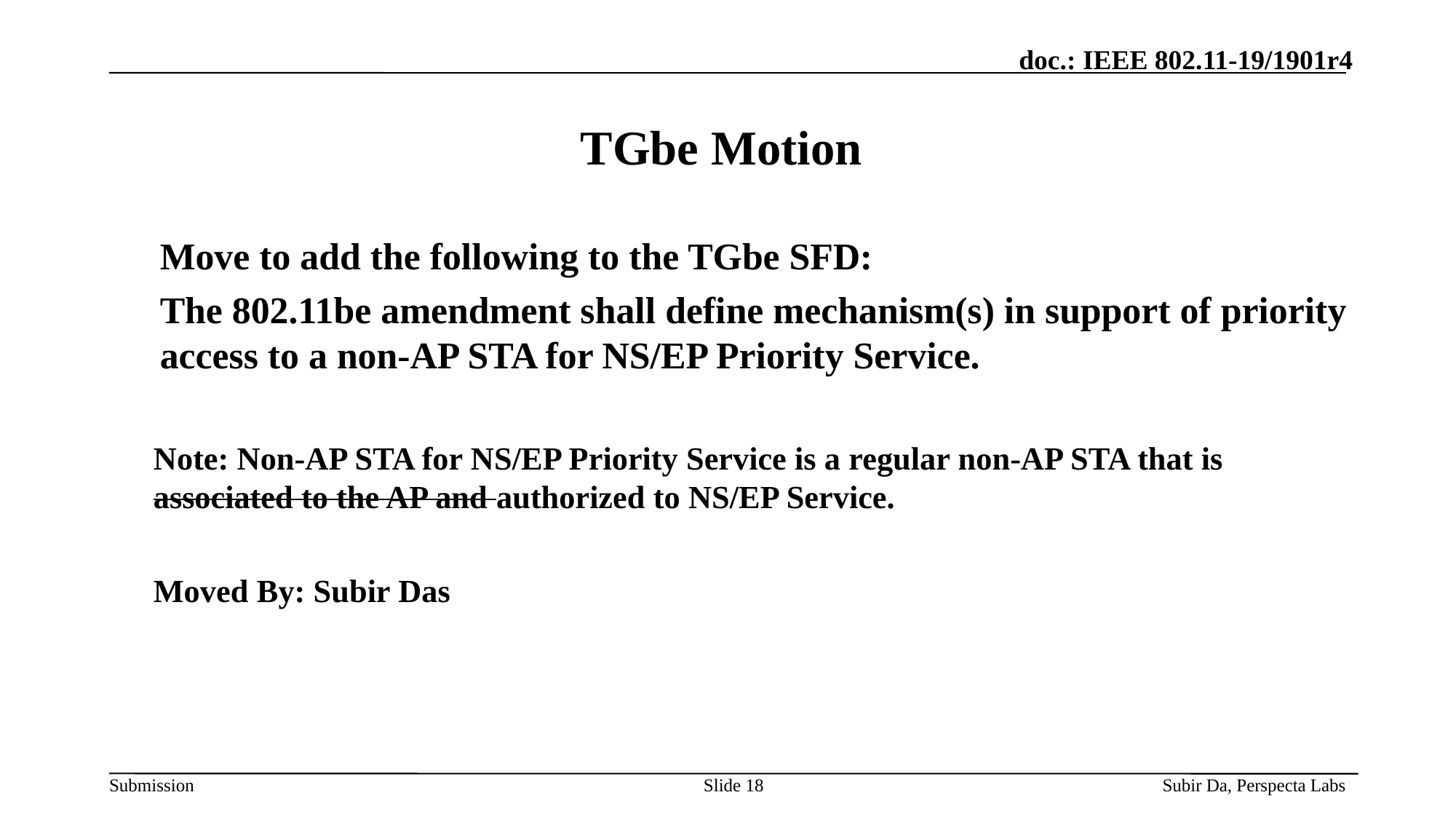

Slide 18
Subir Da, Perspecta Labs
# TGbe Motion
Move to add the following to the TGbe SFD:
The 802.11be amendment shall define mechanism(s) in support of priority access to a non-AP STA for NS/EP Priority Service.

Note: Non-AP STA for NS/EP Priority Service is a regular non-AP STA that is associated to the AP and authorized to NS/EP Service.

Moved By: Subir Das